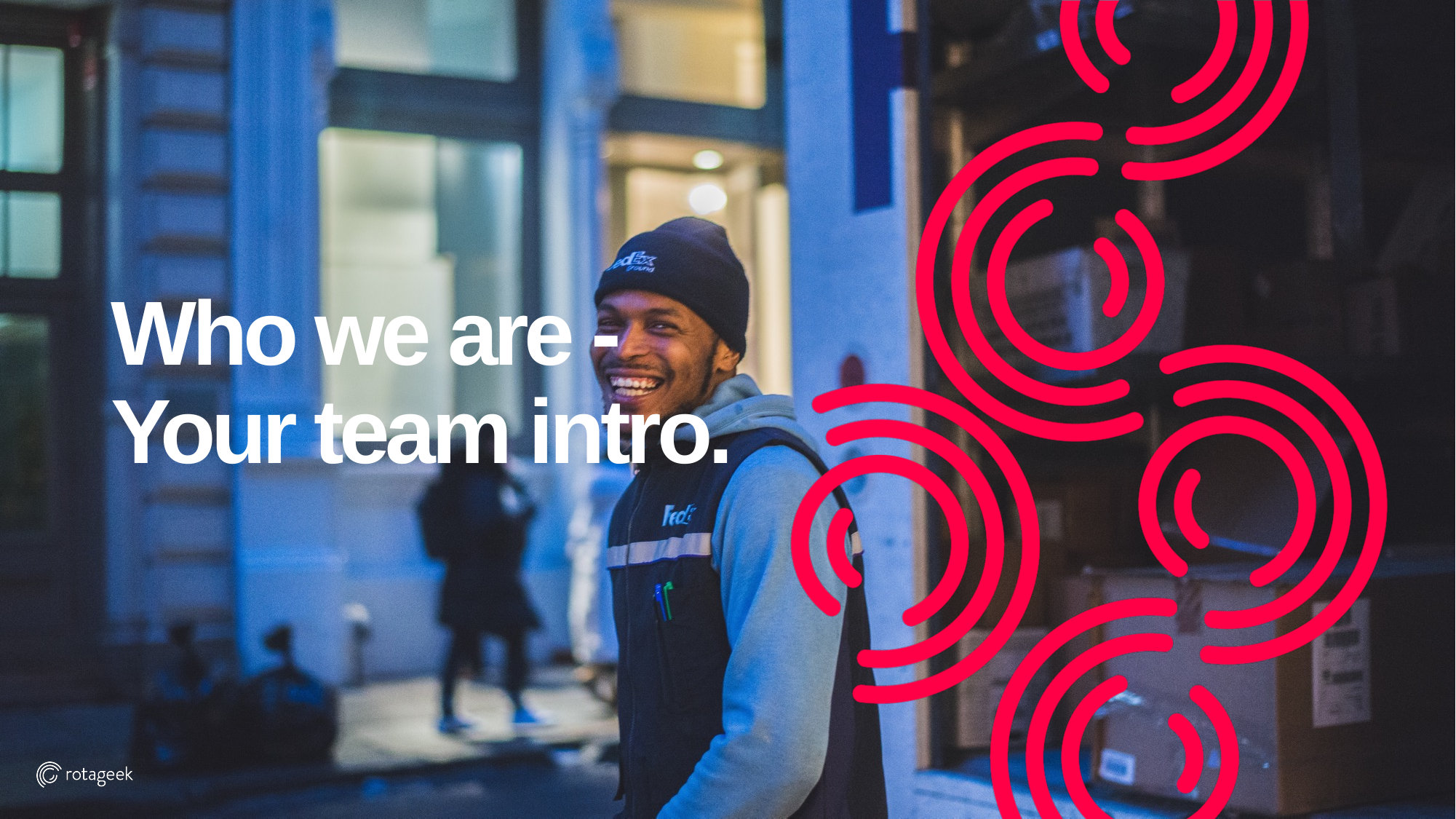

# Who we are - Your team intro.